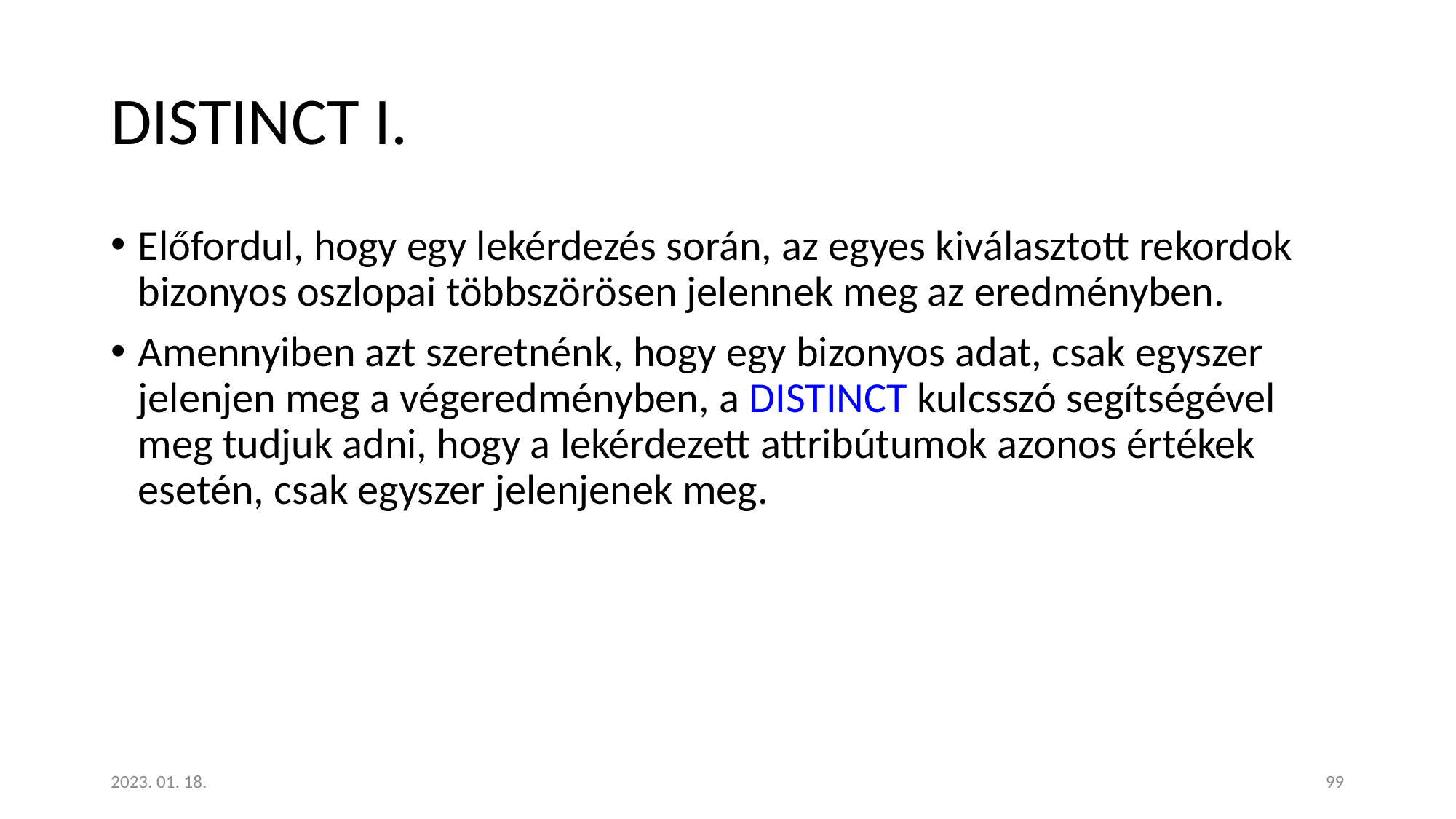

# DISTINCT I.
Előfordul, hogy egy lekérdezés során, az egyes kiválasztott rekordok bizonyos oszlopai többszörösen jelennek meg az eredményben.
Amennyiben azt szeretnénk, hogy egy bizonyos adat, csak egyszer jelenjen meg a végeredményben, a DISTINCT kulcsszó segítségével meg tudjuk adni, hogy a lekérdezett attribútumok azonos értékek esetén, csak egyszer jelenjenek meg.
2023. 01. 18.
99